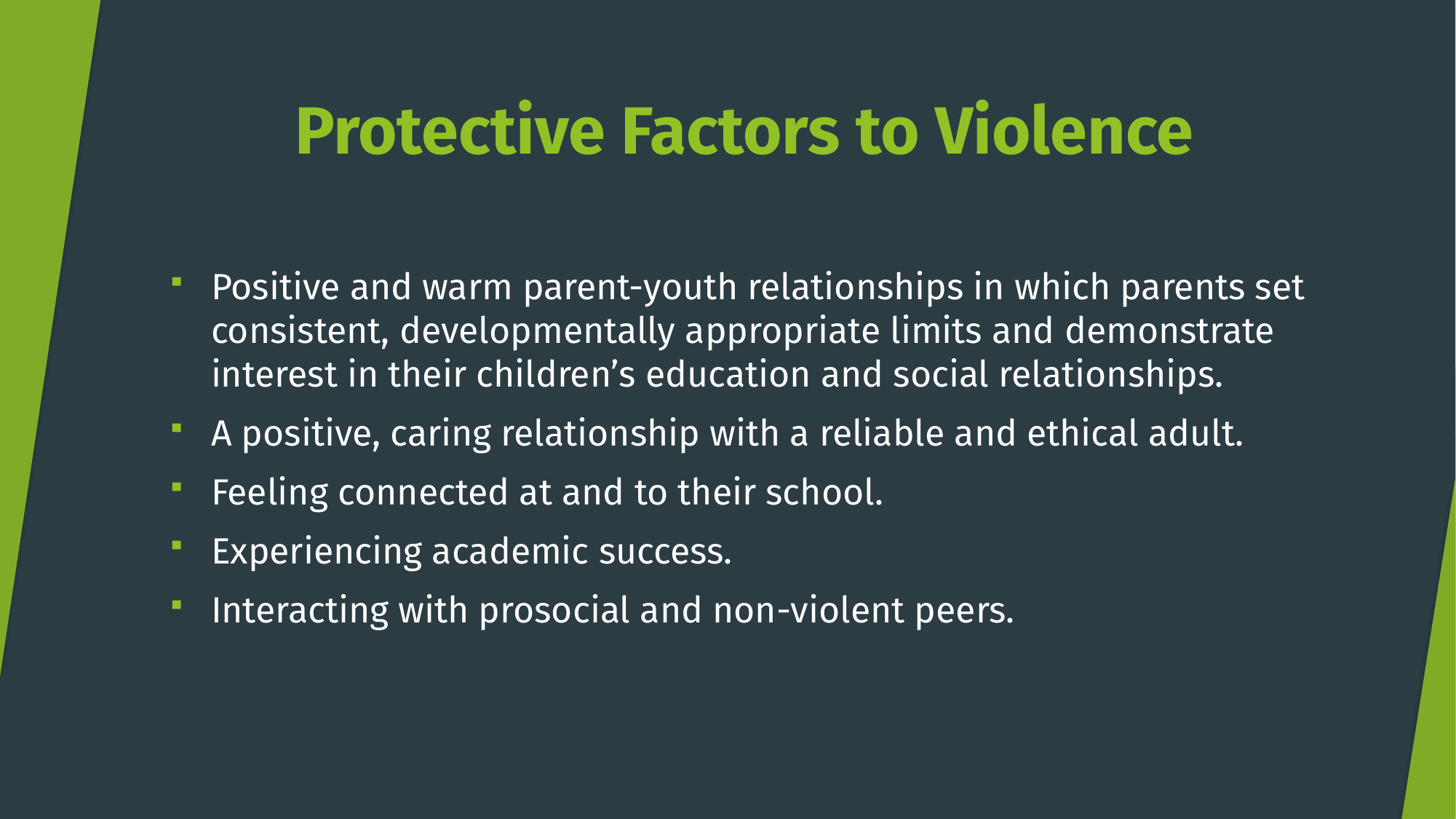

# Protective Factors to Violence
Positive and warm parent-youth relationships in which parents set consistent, developmentally appropriate limits and demonstrate interest in their children’s education and social relationships.
A positive, caring relationship with a reliable and ethical adult.
Feeling connected at and to their school.
Experiencing academic success.
Interacting with prosocial and non-violent peers.